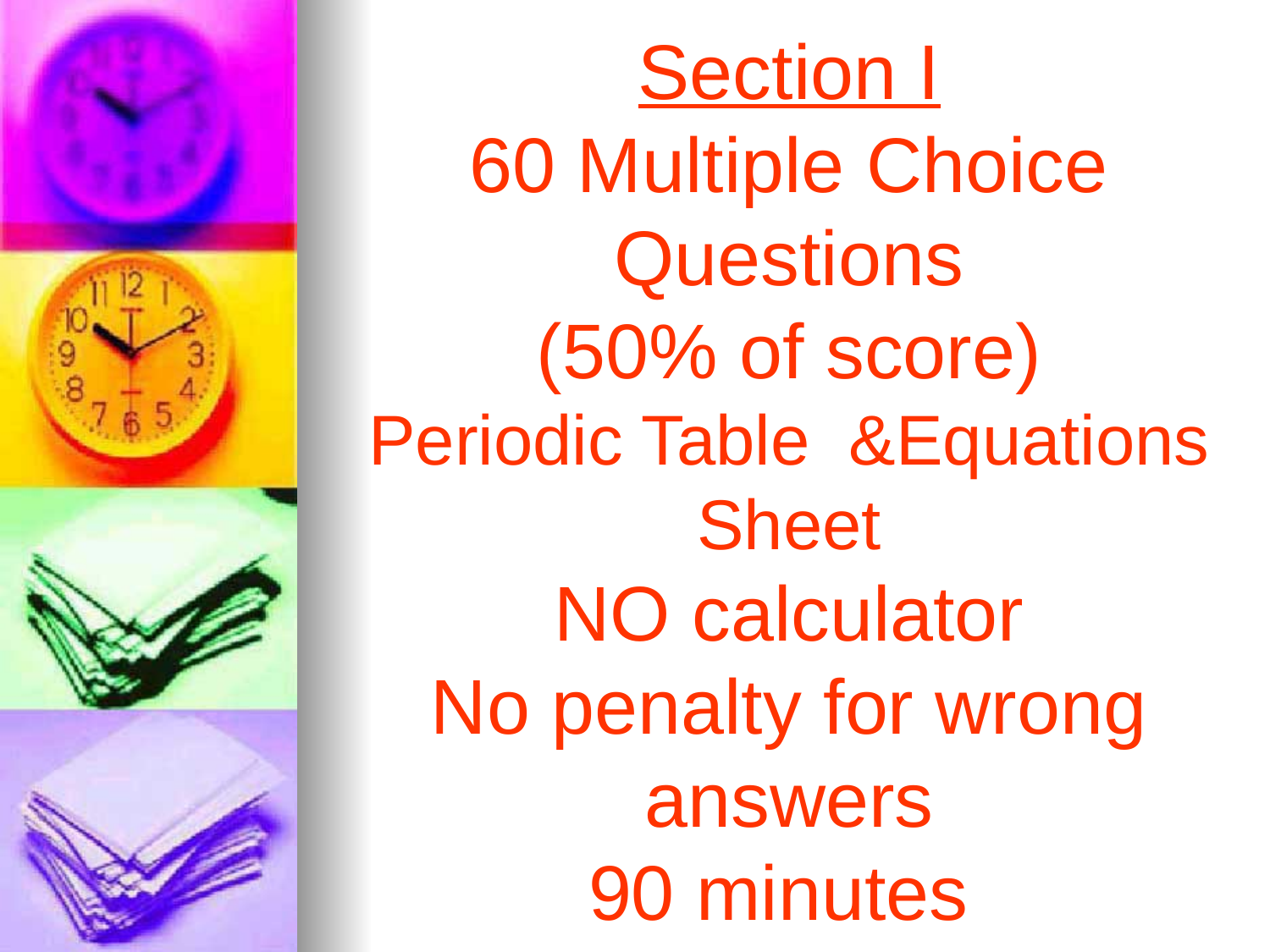

Section I
60 Multiple Choice Questions
(50% of score)
Periodic Table  &Equations Sheet
NO calculator
No penalty for wrong answers
90 minutes